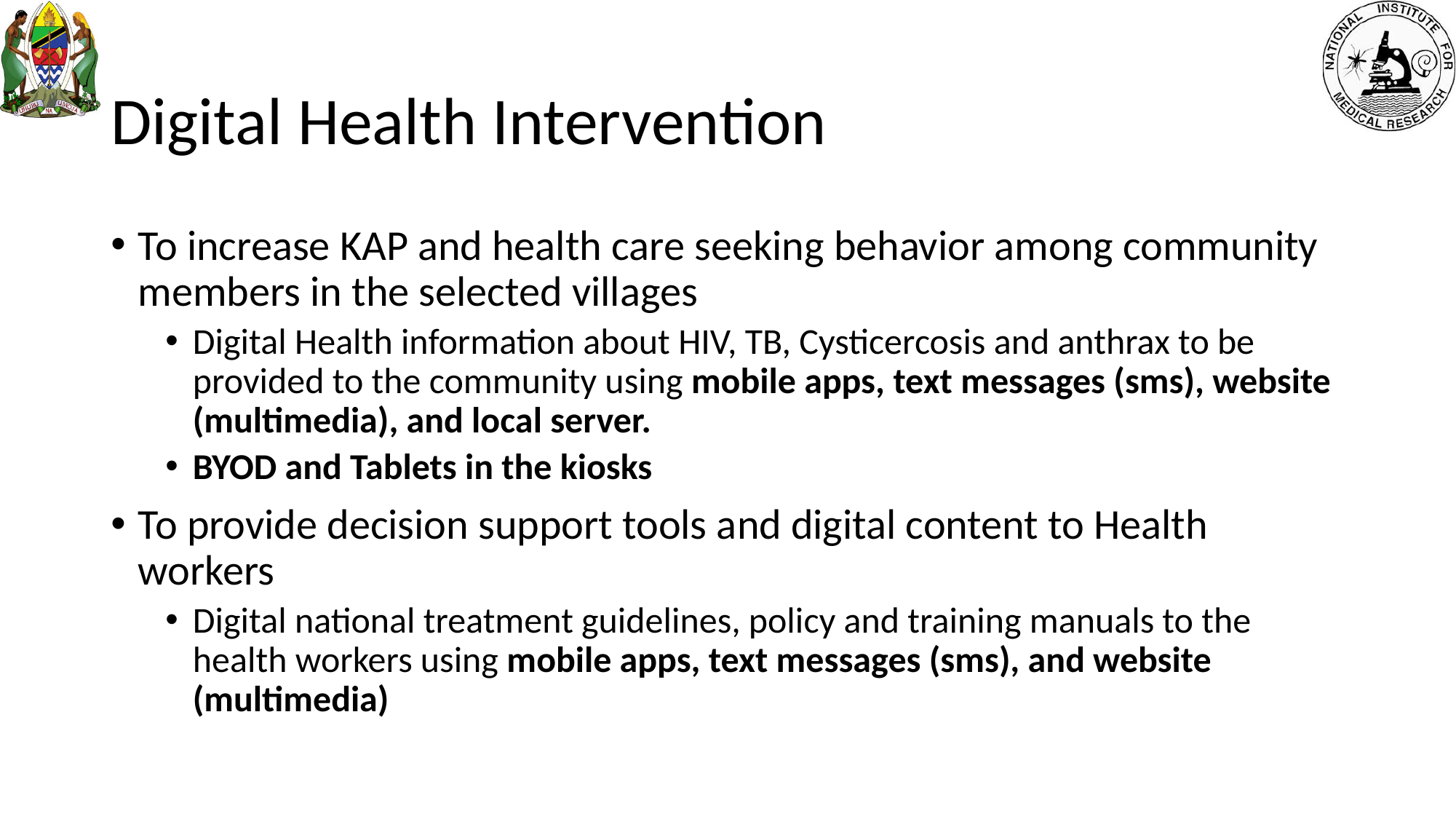

# Digital Health Intervention
To increase KAP and health care seeking behavior among community members in the selected villages
Digital Health information about HIV, TB, Cysticercosis and anthrax to be provided to the community using mobile apps, text messages (sms), website (multimedia), and local server.
BYOD and Tablets in the kiosks
To provide decision support tools and digital content to Health workers
Digital national treatment guidelines, policy and training manuals to the health workers using mobile apps, text messages (sms), and website (multimedia)